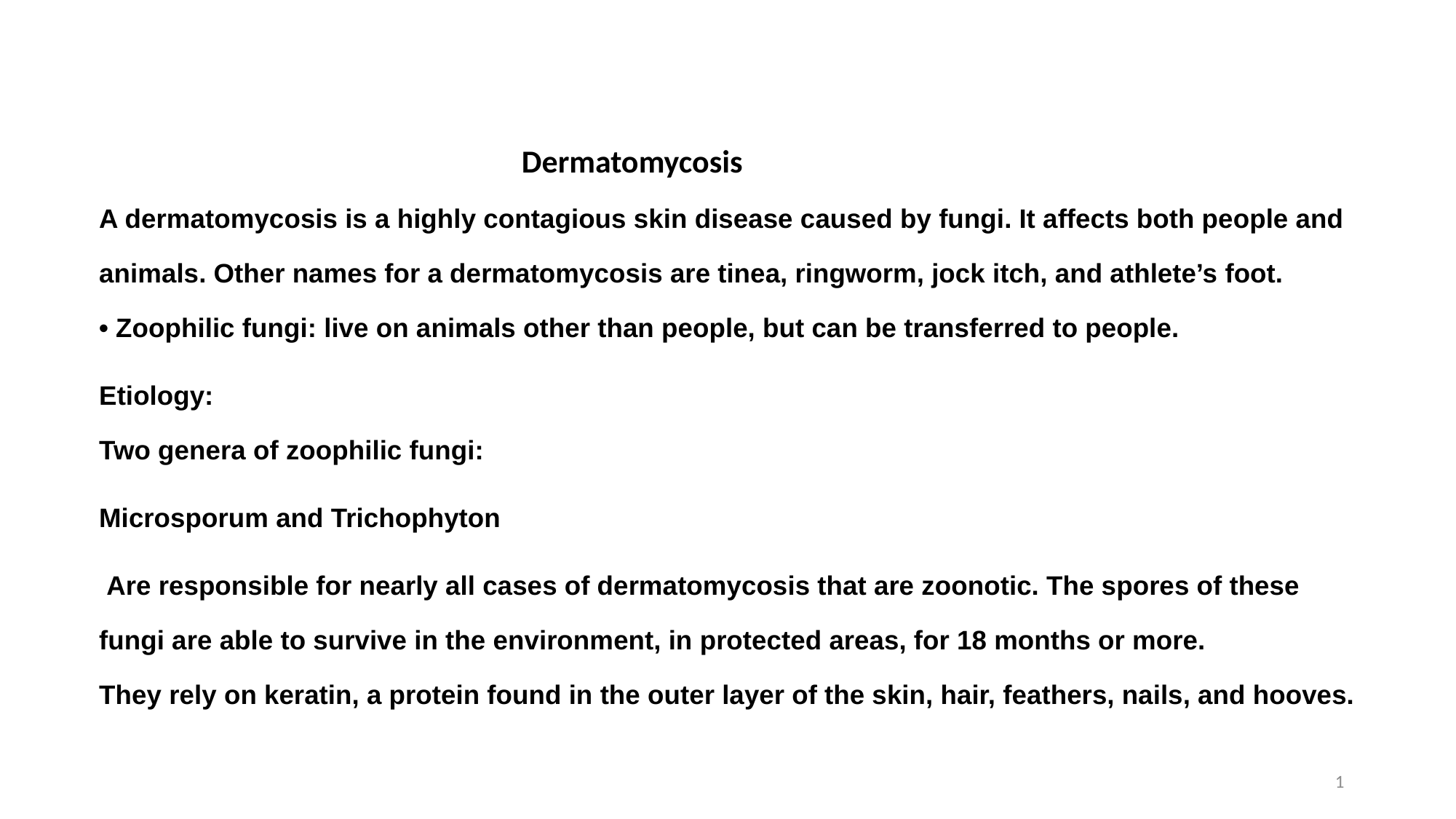

Dermatomycosis
A dermatomycosis is a highly contagious skin disease caused by fungi. It affects both people and animals. Other names for a dermatomycosis are tinea, ringworm, jock itch, and athlete’s foot.
• Zoophilic fungi: live on animals other than people, but can be transferred to people.
Etiology:
Two genera of zoophilic fungi:
Microsporum and Trichophyton
 Are responsible for nearly all cases of dermatomycosis that are zoonotic. The spores of these fungi are able to survive in the environment, in protected areas, for 18 months or more.
They rely on keratin, a protein found in the outer layer of the skin, hair, feathers, nails, and hooves.
#
1